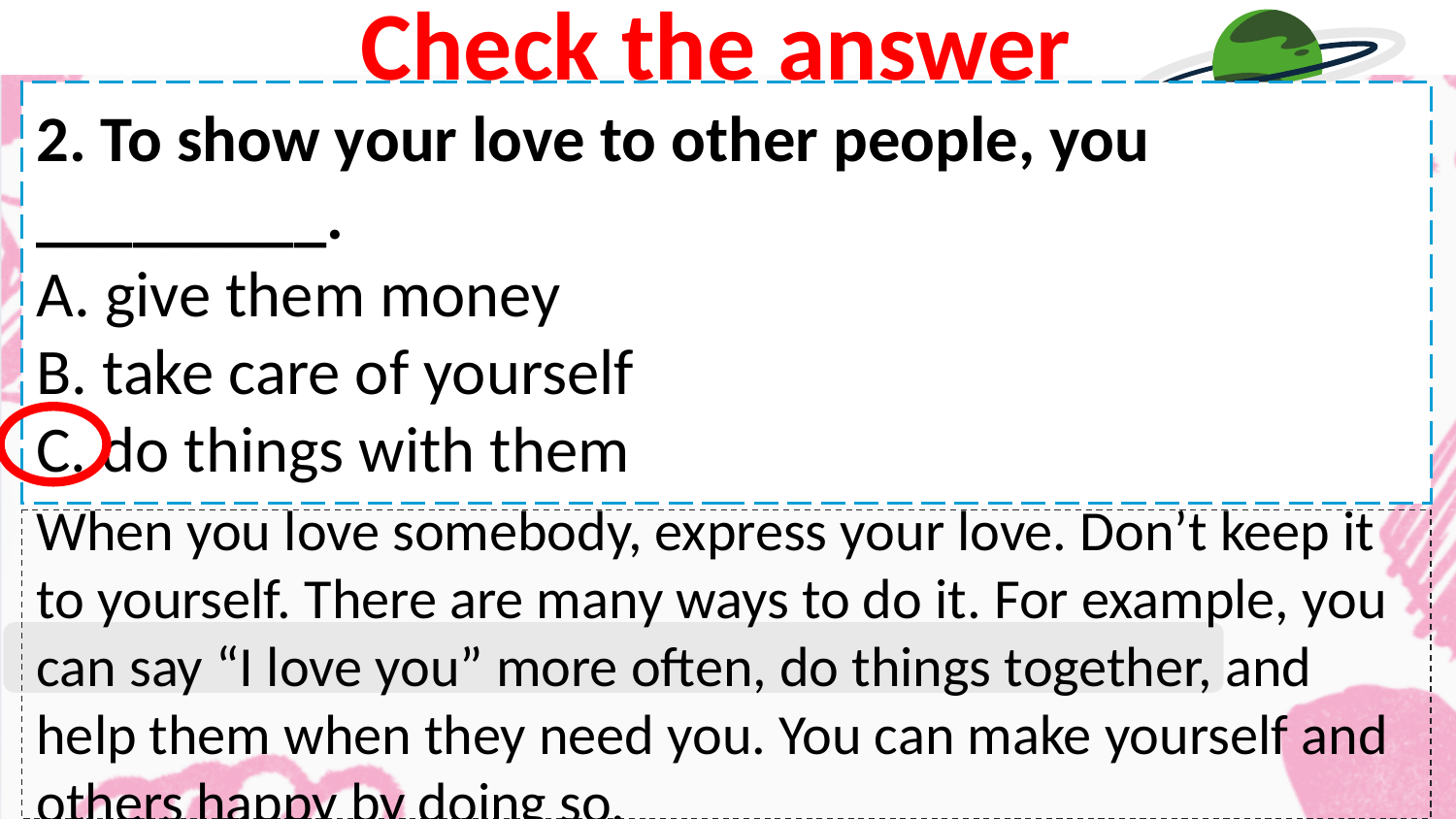

Check the answer

2. To show your love to other people, you _________.
A. give them money
B. take care of yourself
C. do things with them

When you love somebody, express your love. Don’t keep it to yourself. There are many ways to do it. For example, you can say “I love you” more often, do things together, and help them when they need you. You can make yourself and others happy by doing so.